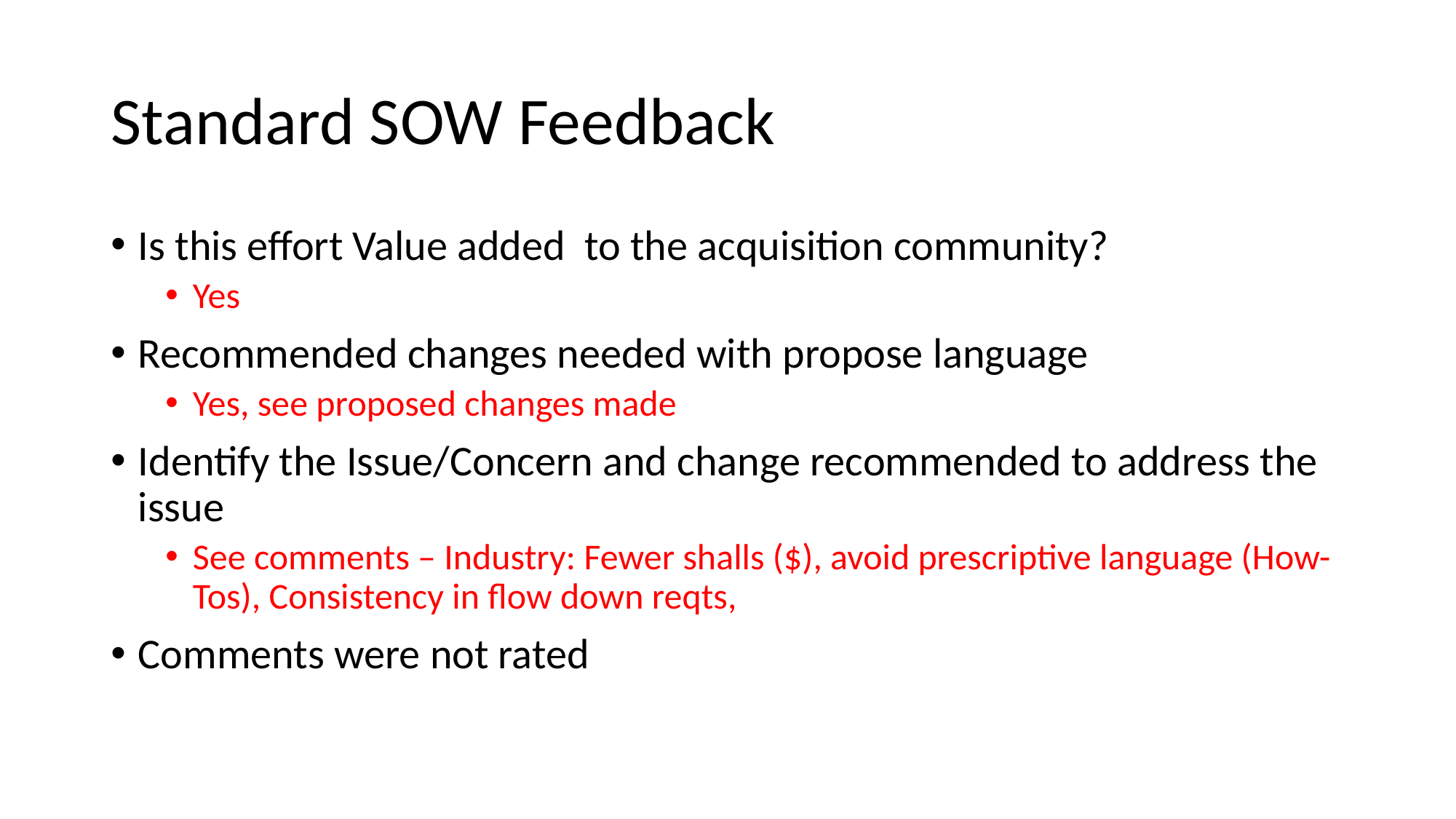

# Standard SOW Feedback
Is this effort Value added  to the acquisition community?
Yes
Recommended changes needed with propose language
Yes, see proposed changes made
Identify the Issue/Concern and change recommended to address the issue
See comments – Industry: Fewer shalls ($), avoid prescriptive language (How-Tos), Consistency in flow down reqts,
Comments were not rated